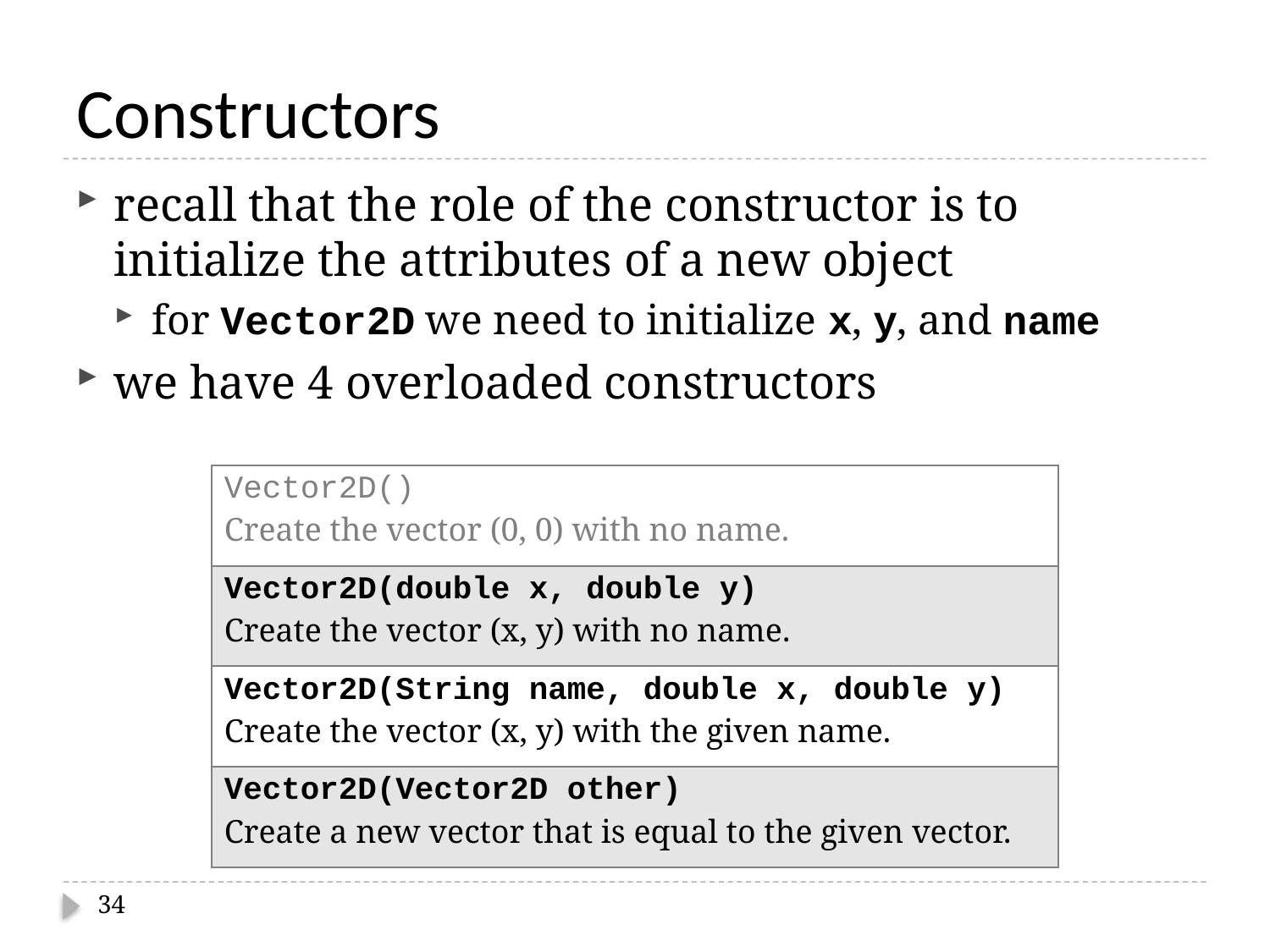

# Constructors
recall that the role of the constructor is to initialize the attributes of a new object
for Vector2D we need to initialize x, y, and name
we have 4 overloaded constructors
| Vector2D() Create the vector (0, 0) with no name. |
| --- |
| Vector2D(double x, double y) Create the vector (x, y) with no name. |
| Vector2D(String name, double x, double y) Create the vector (x, y) with the given name. |
| Vector2D(Vector2D other) Create a new vector that is equal to the given vector. |
34